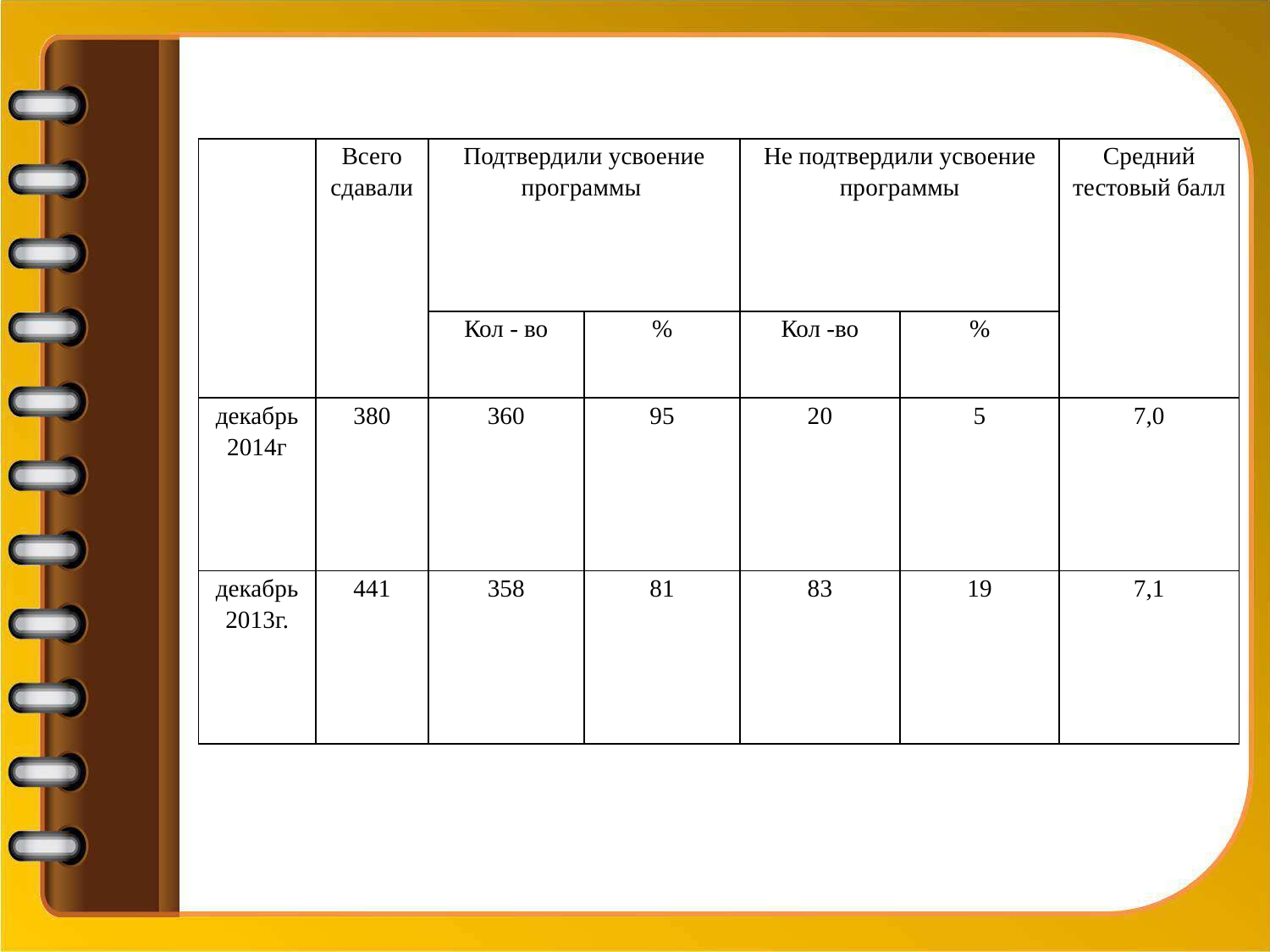

|  | Всего сдавали | Подтвердили усвоение программы |  | Не подтвердили усвоение программы |  | Средний тестовый балл |
| --- | --- | --- | --- | --- | --- | --- |
|  |  | Кол - во | % | Кол -во | % |  |
| декабрь 2014г | 380 | 360 | 95 | 20 | 5 | 7,0 |
| декабрь 2013г. | 441 | 358 | 81 | 83 | 19 | 7,1 |